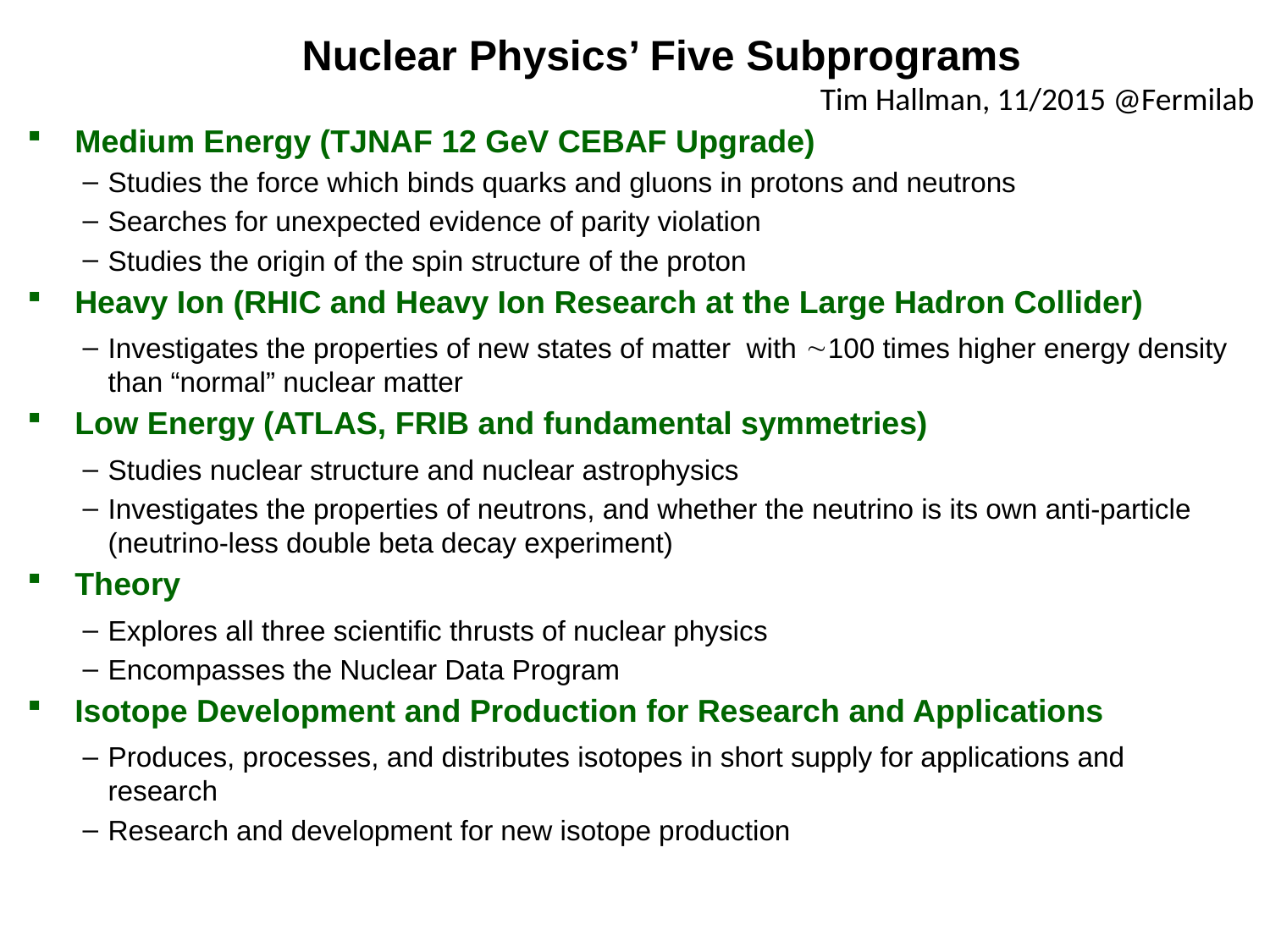

Nuclear Physics’ Five Subprograms
Tim Hallman, 11/2015 @Fermilab
Medium Energy (TJNAF 12 GeV CEBAF Upgrade)
Studies the force which binds quarks and gluons in protons and neutrons
Searches for unexpected evidence of parity violation
Studies the origin of the spin structure of the proton
Heavy Ion (RHIC and Heavy Ion Research at the Large Hadron Collider)
Investigates the properties of new states of matter  with ∼100 times higher energy density than “normal” nuclear matter
Low Energy (ATLAS, FRIB and fundamental symmetries)
Studies nuclear structure and nuclear astrophysics
Investigates the properties of neutrons, and whether the neutrino is its own anti-particle (neutrino-less double beta decay experiment)
Theory
Explores all three scientific thrusts of nuclear physics
Encompasses the Nuclear Data Program
Isotope Development and Production for Research and Applications
Produces, processes, and distributes isotopes in short supply for applications and research
Research and development for new isotope production